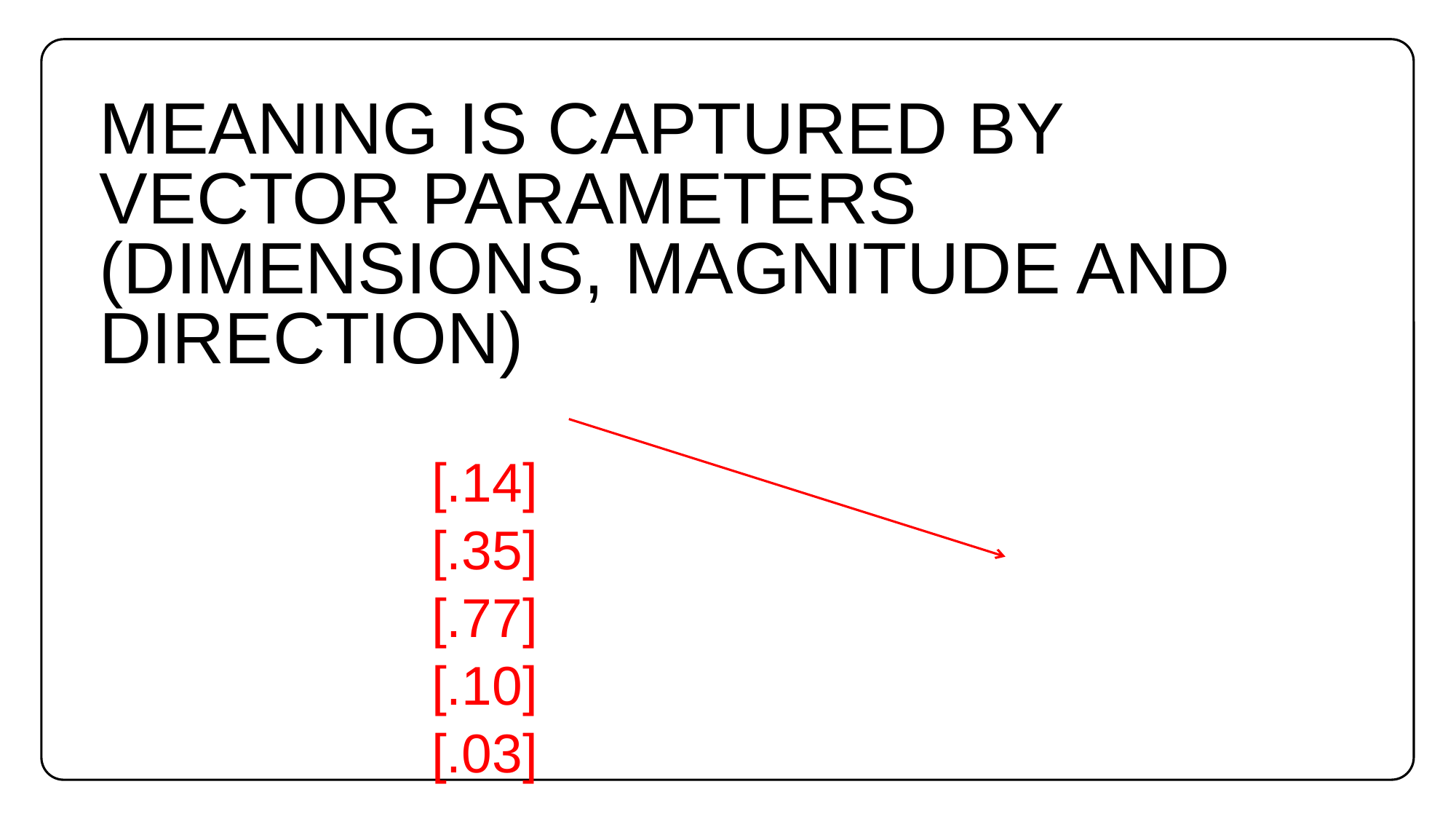

Meaning is captured by vector parameters (dimensions, magnitude and direction)

                      [.14]
                      [.35]
                      [.77]
                      [.10]
                      [.03]